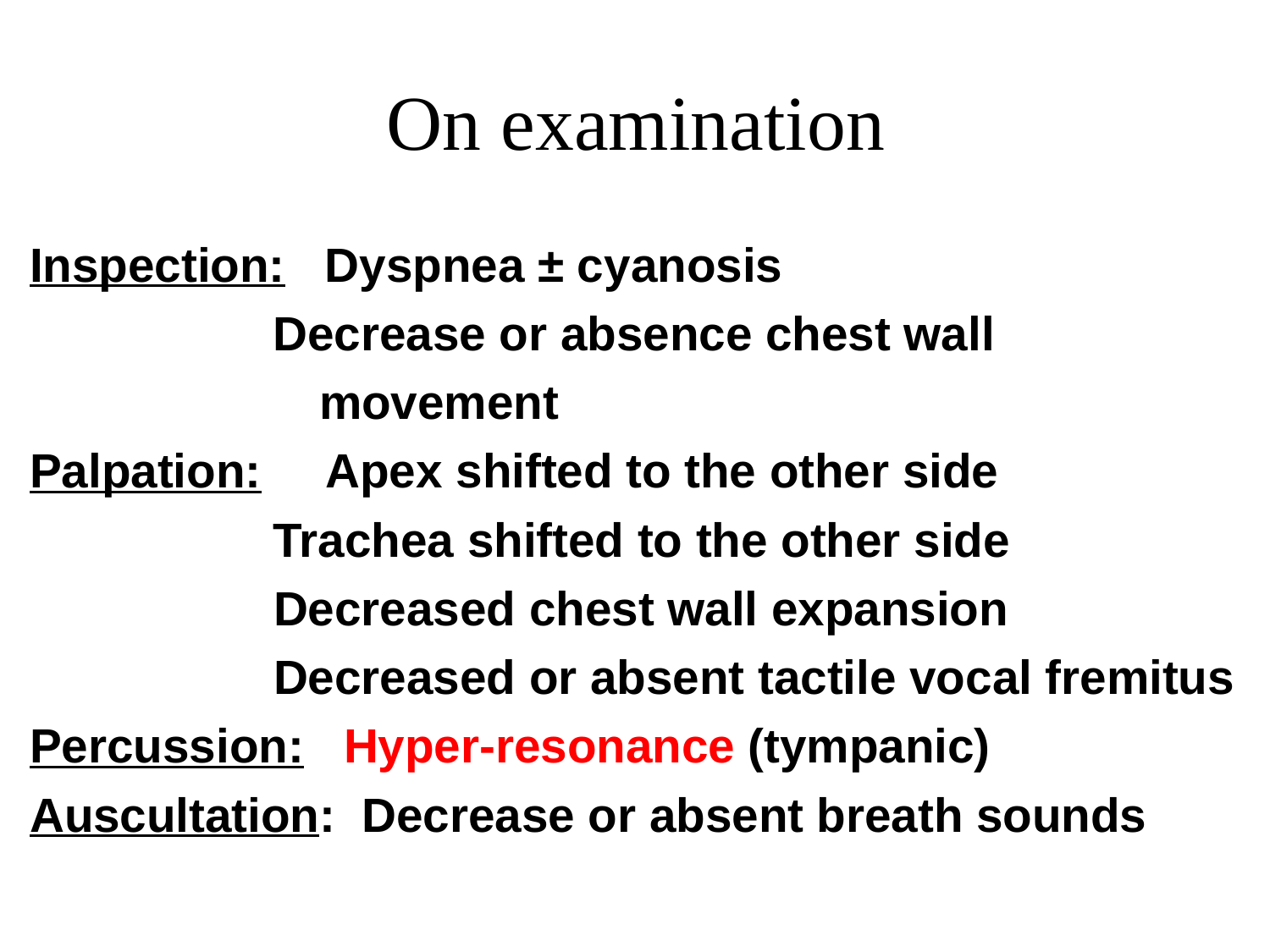

# On examination
Inspection:   Dyspnea ± cyanosis
Decrease or absence chest wall movement
Palpation:     Apex shifted to the other side
Trachea shifted to the other side
Decreased chest wall expansion
Decreased or absent tactile vocal fremitus
Percussion:   Hyper-resonance (tympanic)
Auscultation:  Decrease or absent breath sounds